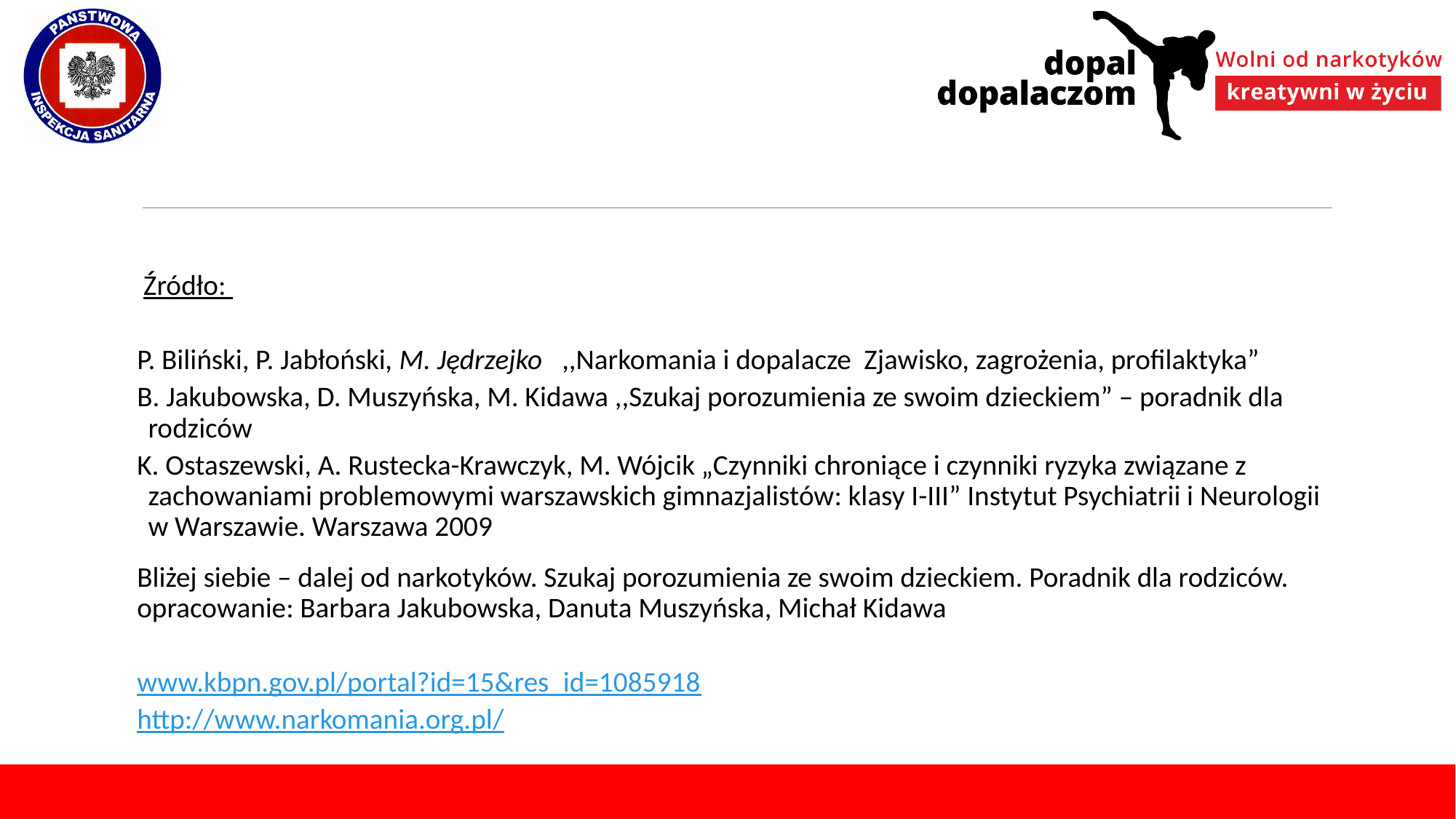

Źródło:

P. Biliński, P. Jabłoński, M. Jędrzejko   ,,Narkomania i dopalacze  Zjawisko, zagrożenia, profilaktyka”
B. Jakubowska, D. Muszyńska, M. Kidawa ,,Szukaj porozumienia ze swoim dzieckiem” – poradnik dla rodziców
K. Ostaszewski, A. Rustecka-Krawczyk, M. Wójcik „Czynniki chroniące i czynniki ryzyka związane z zachowaniami problemowymi warszawskich gimnazjalistów: klasy I-III” Instytut Psychiatrii i Neurologii w Warszawie. Warszawa 2009
Bliżej siebie – dalej od narkotyków. Szukaj porozumienia ze swoim dzieckiem. Poradnik dla rodziców. opracowanie: Barbara Jakubowska, Danuta Muszyńska, Michał Kidawa

www.kbpn.gov.pl/portal?id=15&res_id=1085918
http://www.narkomania.org.pl/